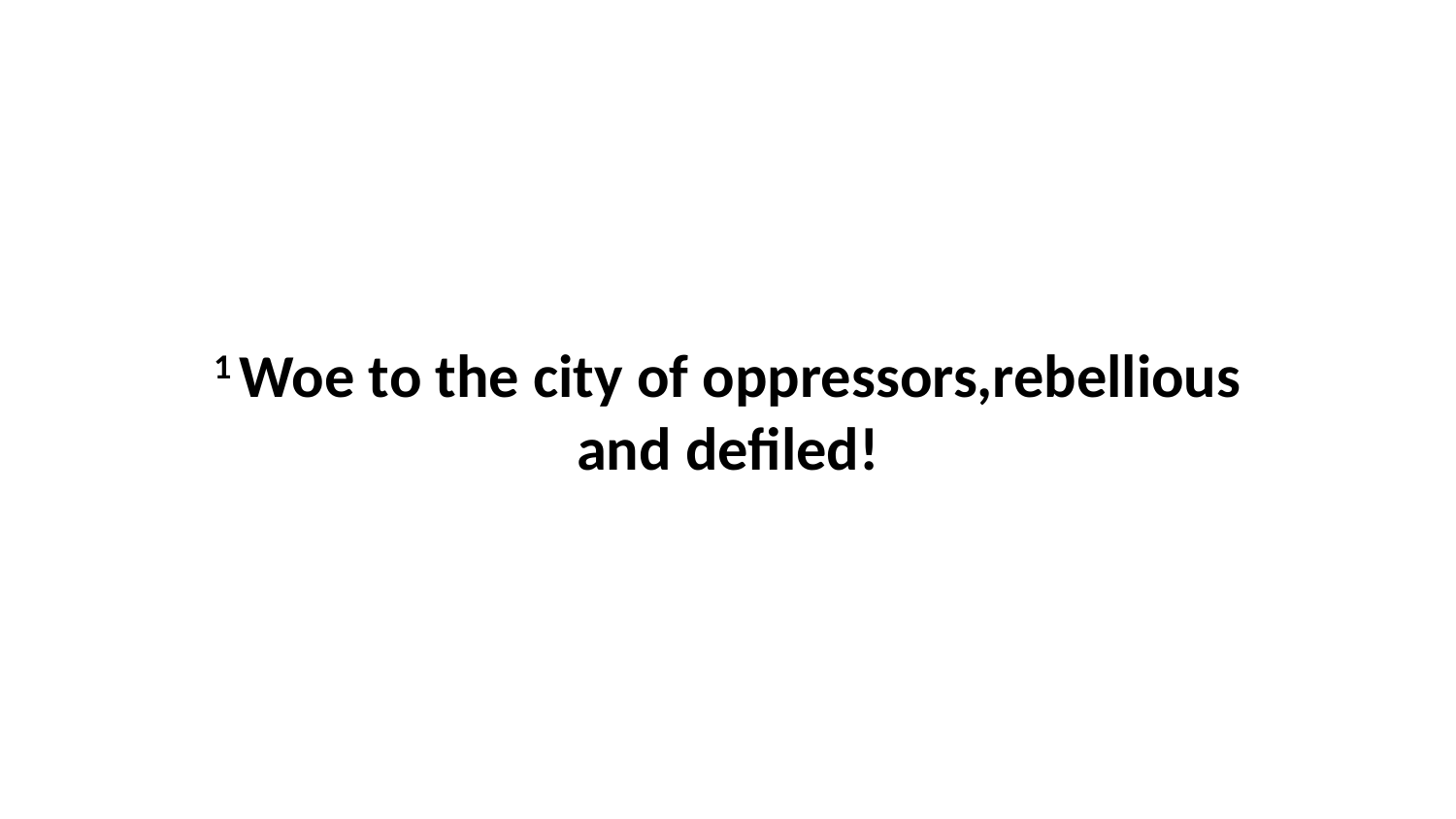

1 Woe to the city of oppressors,rebellious and defiled!